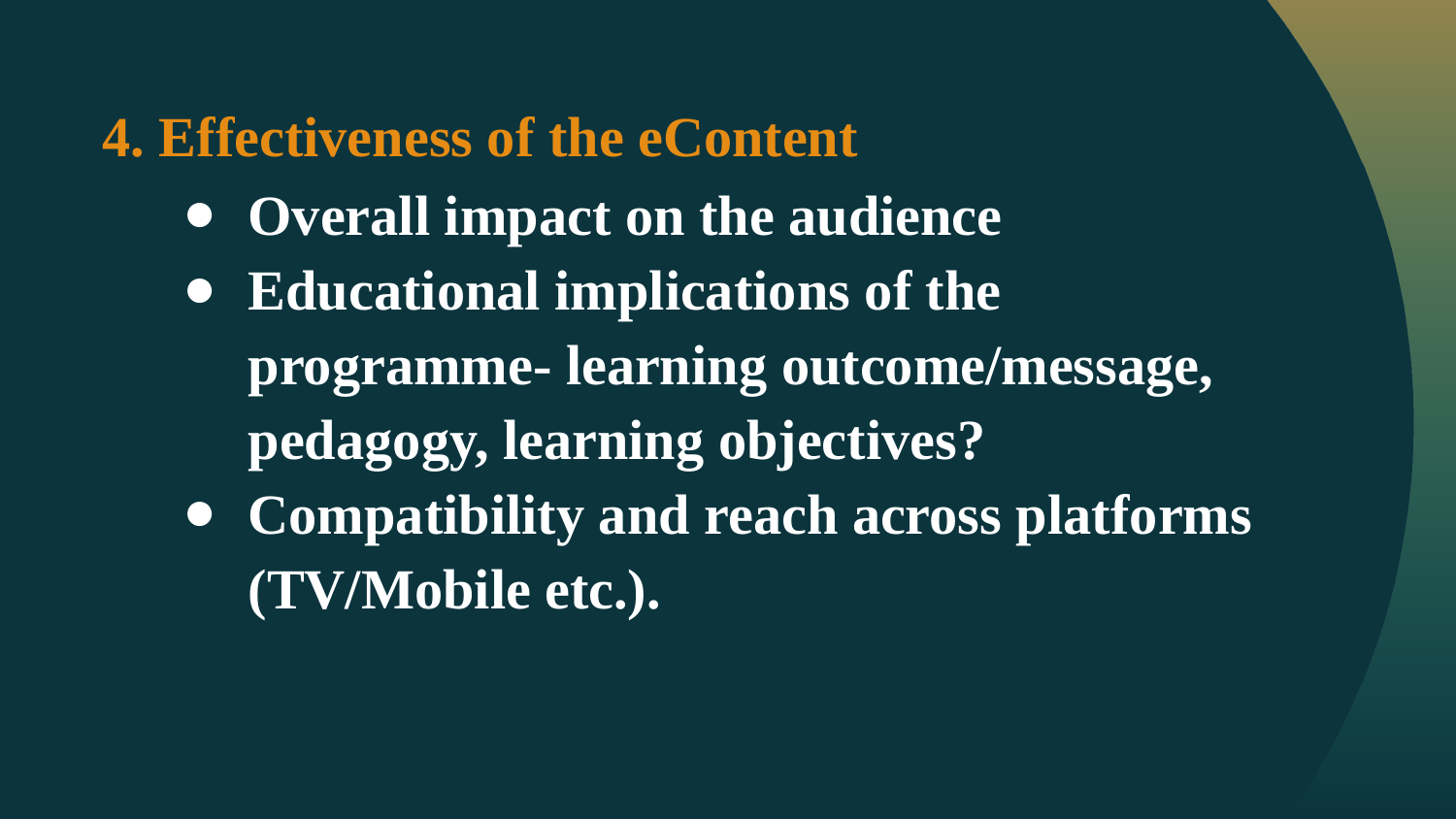

4. Effectiveness of the eContent
Overall impact on the audience
Educational implications of the programme- learning outcome/message, pedagogy, learning objectives?
Compatibility and reach across platforms (TV/Mobile etc.).